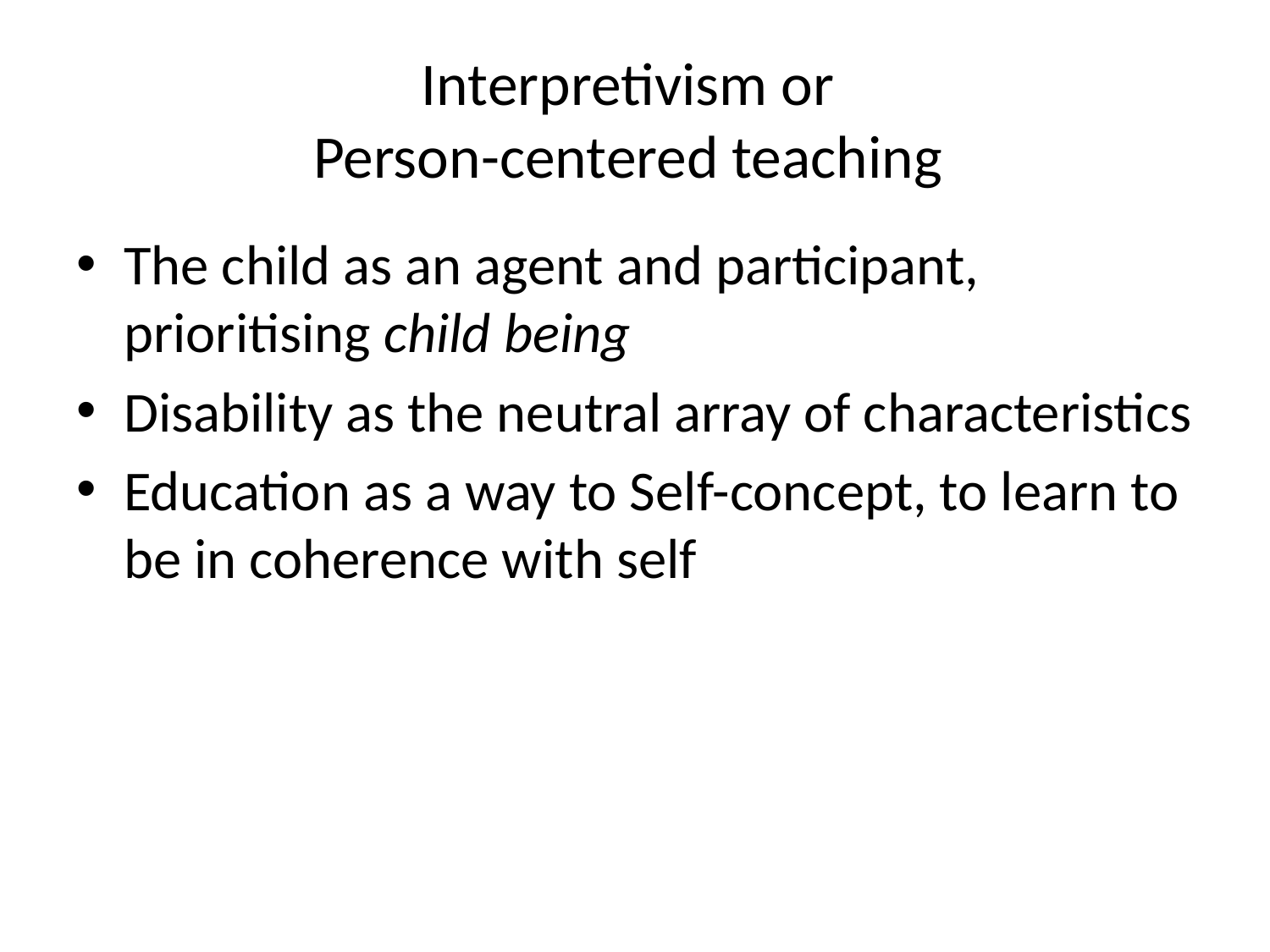

# Interpretivism or Person-centered teaching
The child as an agent and participant, prioritising child being
Disability as the neutral array of characteristics
Education as a way to Self-concept, to learn to be in coherence with self